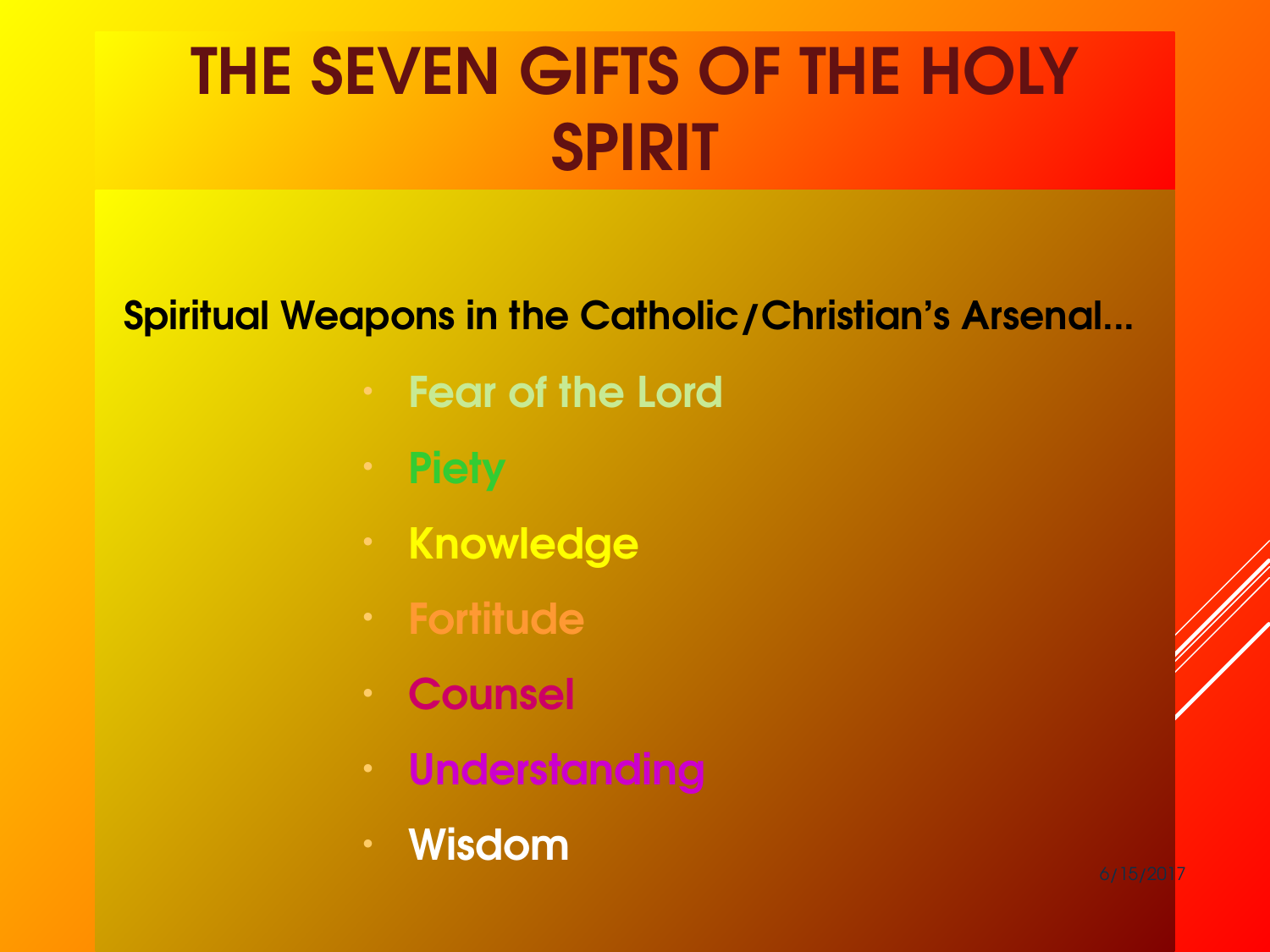

# The Seven Gifts of the Holy Spirit
 Spiritual Weapons in the Catholic/Christian’s Arsenal...
Fear of the Lord
Piety
Knowledge
Fortitude
Counsel
Understanding
Wisdom
6/15/2017